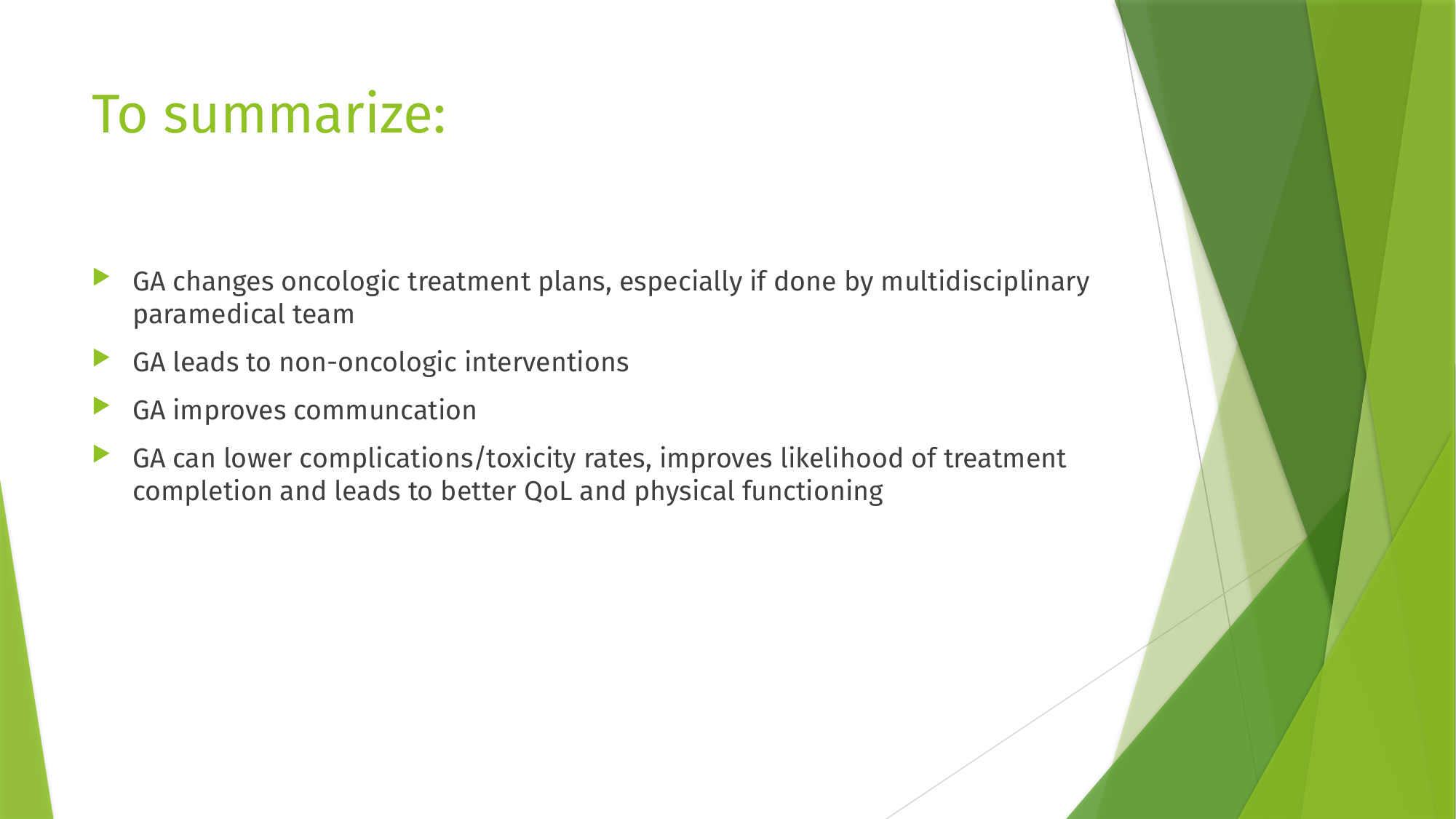

# To summarize:
GA changes oncologic treatment plans, especially if done by multidisciplinary paramedical team
GA leads to non-oncologic interventions
GA improves communcation
GA can lower complications/toxicity rates, improves likelihood of treatment completion and leads to better QoL and physical functioning